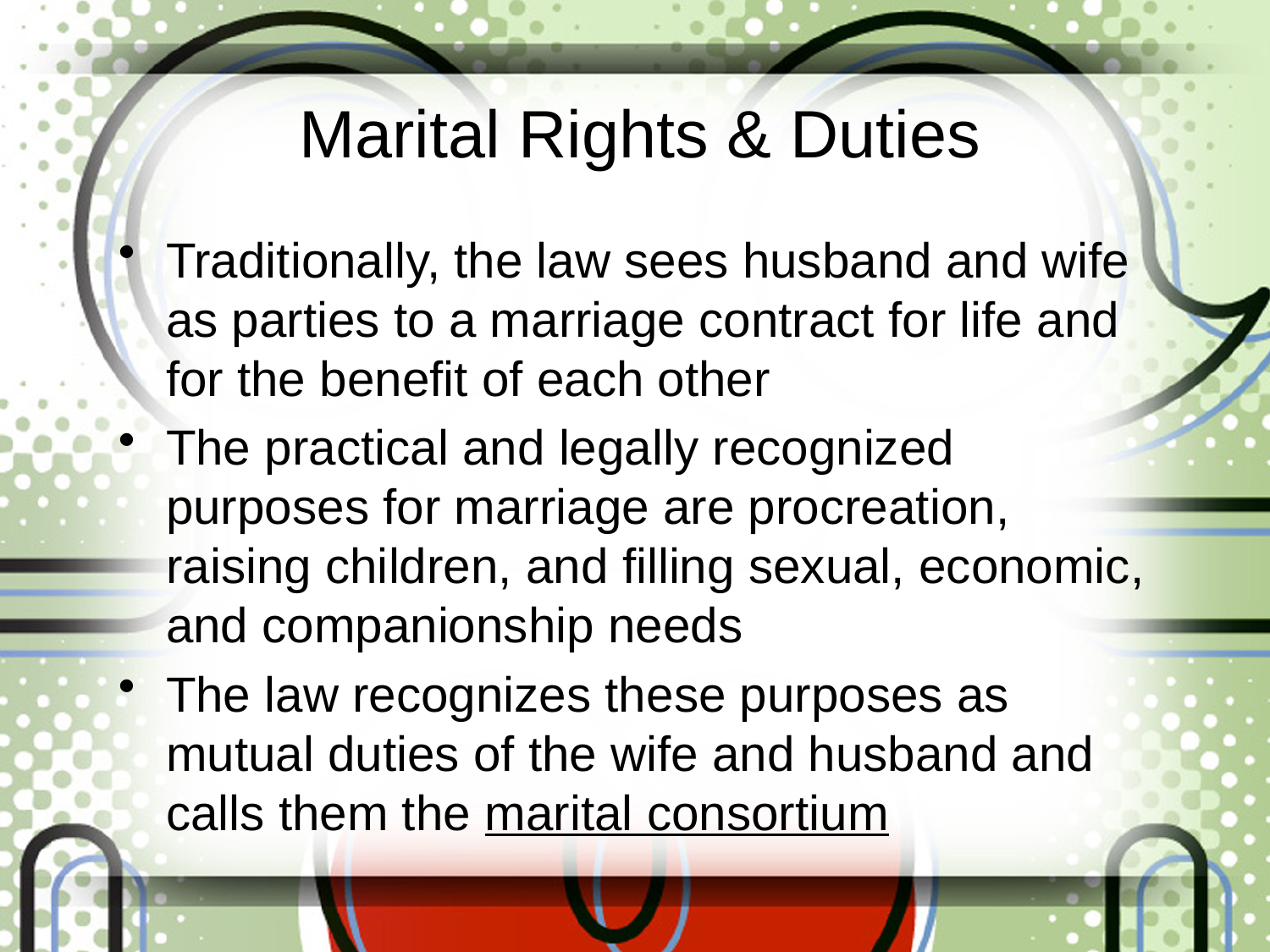

# Marital Rights & Duties
Traditionally, the law sees husband and wife as parties to a marriage contract for life and for the benefit of each other
The practical and legally recognized purposes for marriage are procreation, raising children, and filling sexual, economic, and companionship needs
The law recognizes these purposes as mutual duties of the wife and husband and calls them the marital consortium